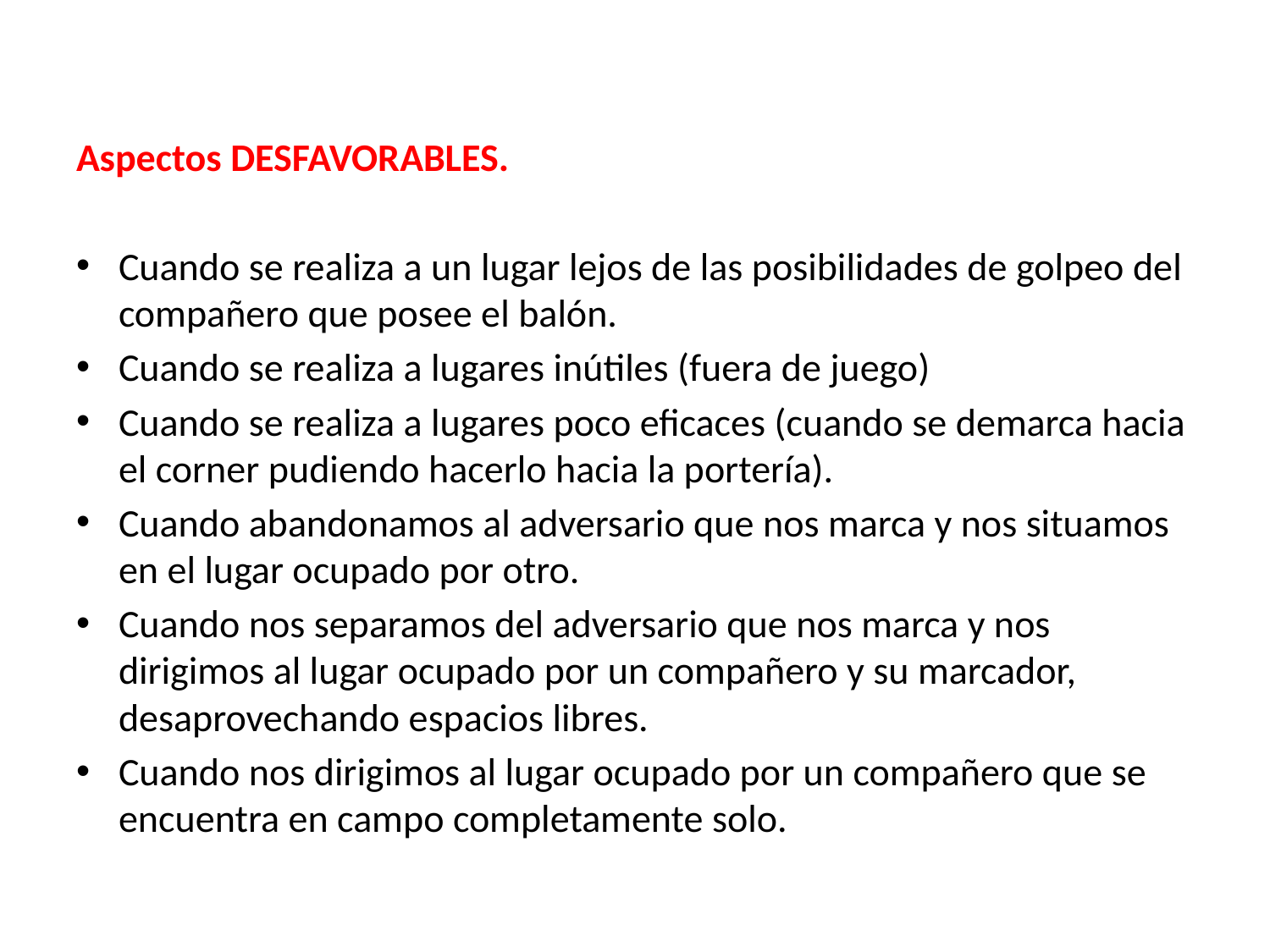

#
Aspectos DESFAVORABLES.

Cuando se realiza a un lugar lejos de las posibilidades de golpeo del compañero que posee el balón.
Cuando se realiza a lugares inútiles (fuera de juego)
Cuando se realiza a lugares poco eficaces (cuando se demarca hacia el corner pudiendo hacerlo hacia la portería).
Cuando abandonamos al adversario que nos marca y nos situamos en el lugar ocupado por otro.
Cuando nos separamos del adversario que nos marca y nos dirigimos al lugar ocupado por un compañero y su marcador, desaprovechando espacios libres.
Cuando nos dirigimos al lugar ocupado por un compañero que se encuentra en campo completamente solo.